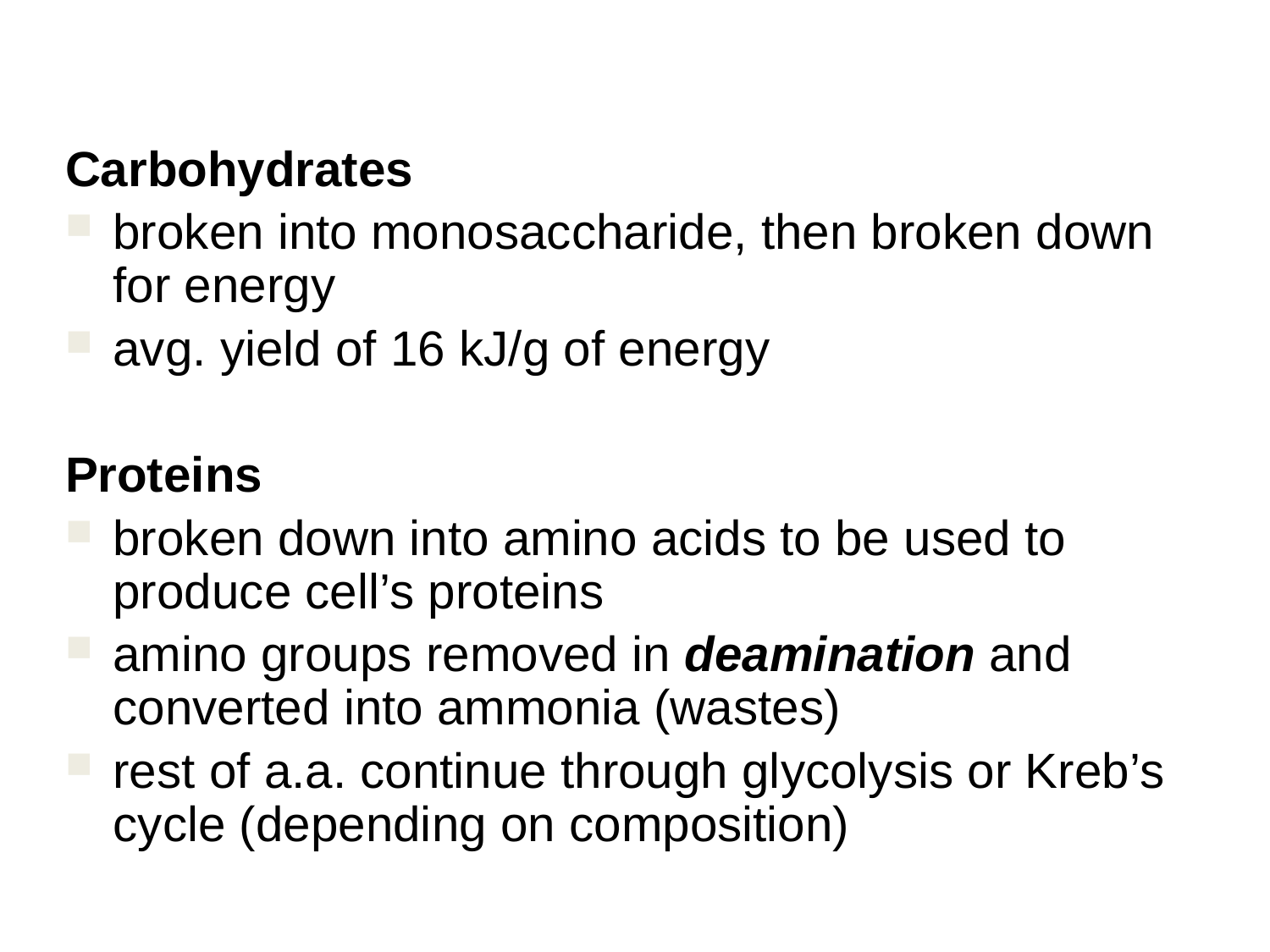

Carbohydrates
broken into monosaccharide, then broken down for energy
avg. yield of 16 kJ/g of energy

Proteins
broken down into amino acids to be used to produce cell’s proteins
amino groups removed in deamination and converted into ammonia (wastes)
rest of a.a. continue through glycolysis or Kreb’s cycle (depending on composition)